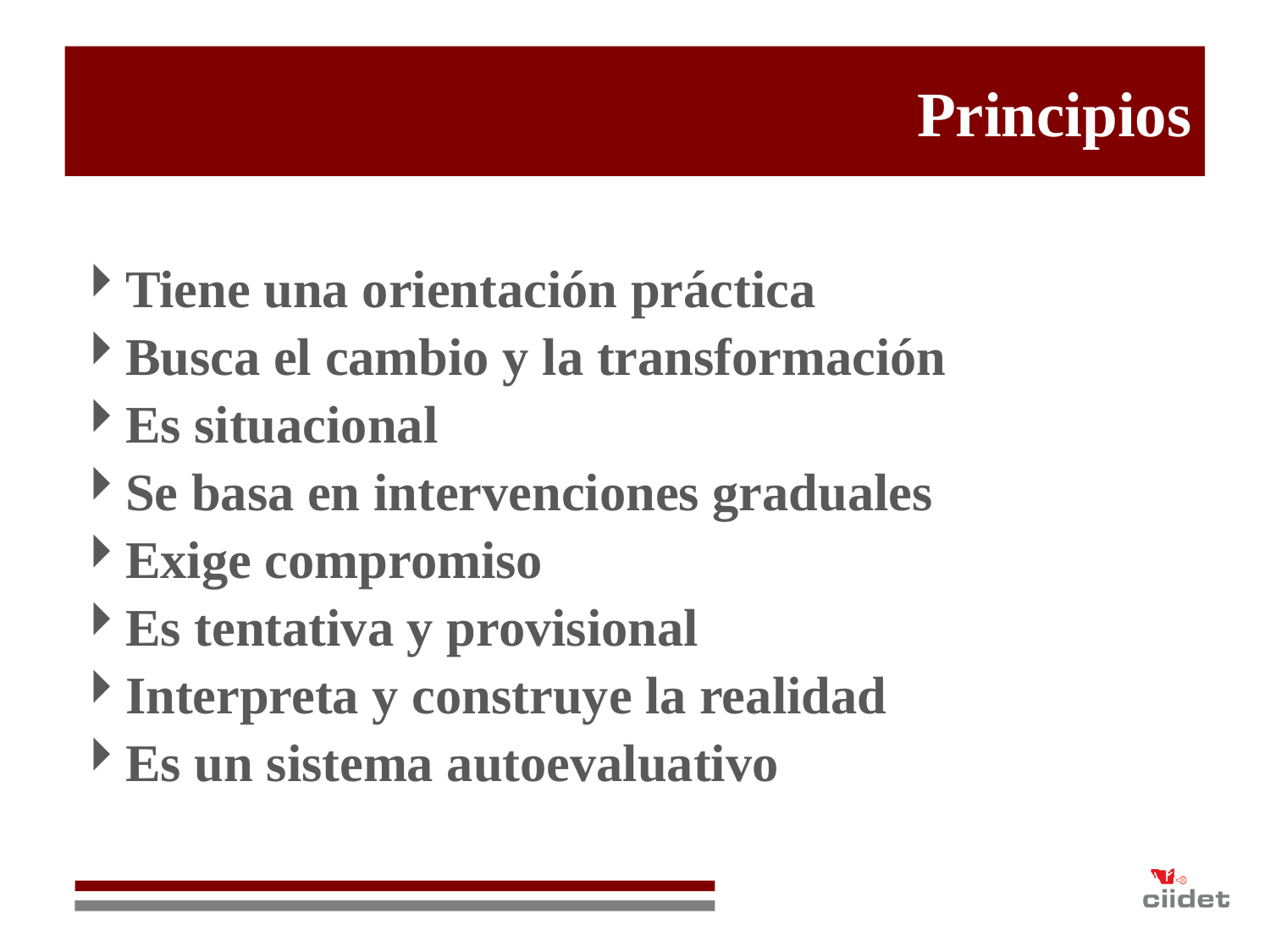

# Principios
Tiene una orientación práctica
Busca el cambio y la transformación
Es situacional
Se basa en intervenciones graduales
Exige compromiso
Es tentativa y provisional
Interpreta y construye la realidad
Es un sistema autoevaluativo